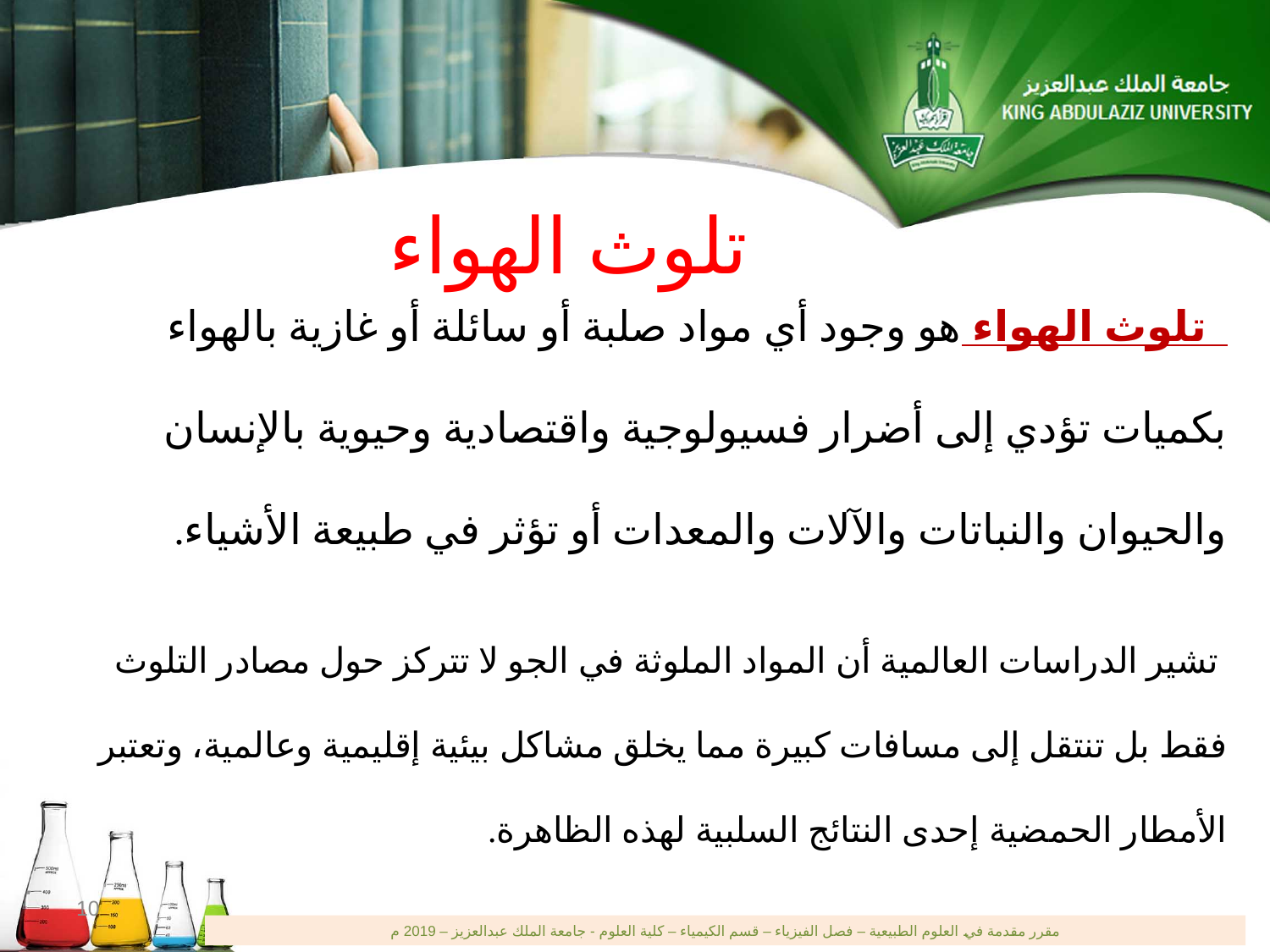

تلوث الهواء

  تلوث الهواء هو وجود أي مواد صلبة أو سائلة أو غازية بالهواء بكميات تؤدي إلى أضرار فسيولوجية واقتصادية وحيوية بالإنسان والحيوان والنباتات والآلات والمعدات أو تؤثر في طبيعة الأشياء.

 تشير الدراسات العالمية أن المواد الملوثة في الجو لا تتركز حول مصادر التلوث فقط بل تنتقل إلى مسافات كبيرة مما يخلق مشاكل بيئية إقليمية وعالمية، وتعتبر الأمطار الحمضية إحدى النتائج السلبية لهذه الظاهرة.

10
مقرر مقدمة في العلوم الطبيعية – فصل الفيزياء – قسم الكيمياء – كلية العلوم - جامعة الملك عبدالعزيز – 2019 م